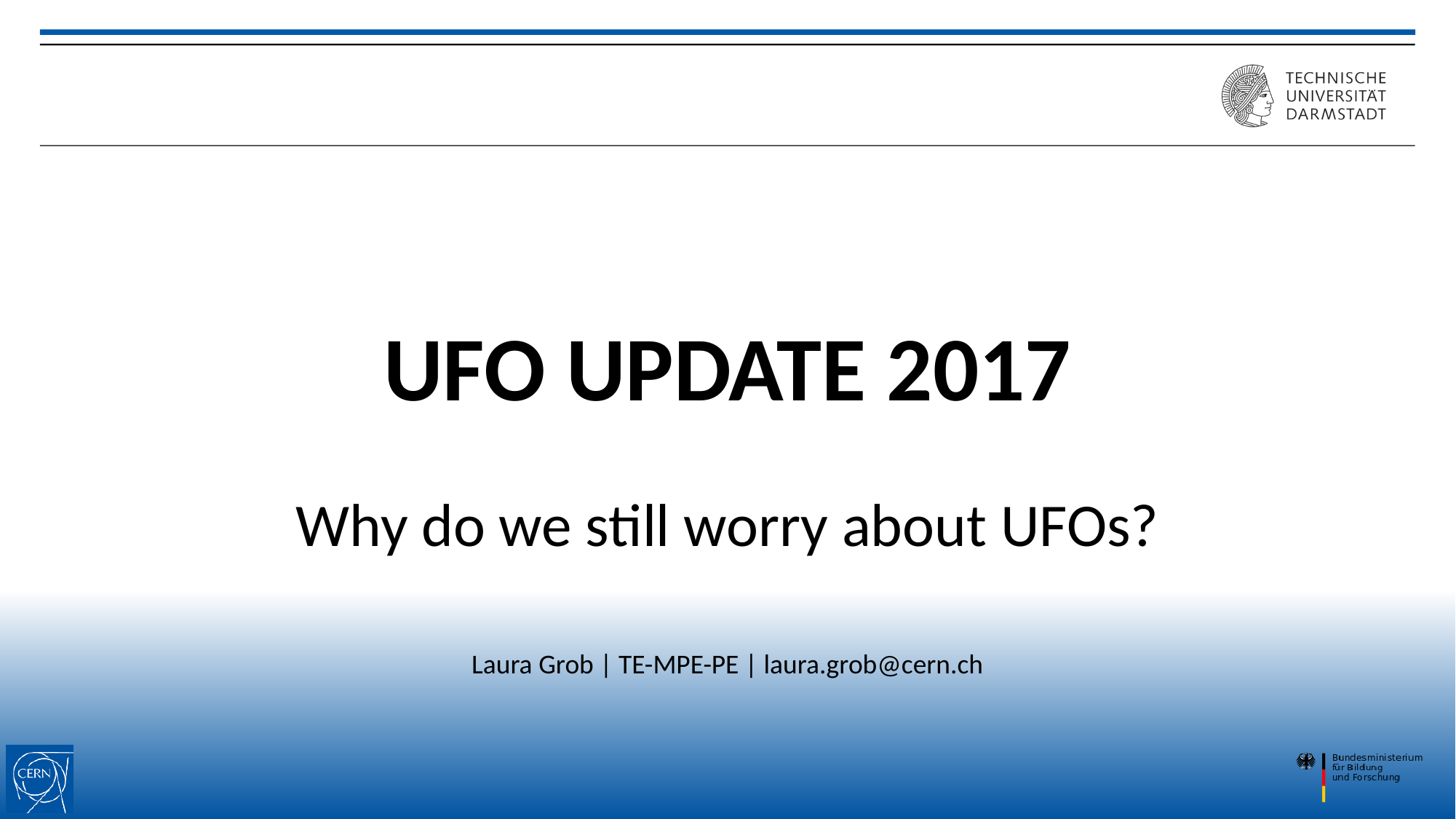

# UFO UPDATE 2017
Why do we still worry about UFOs?